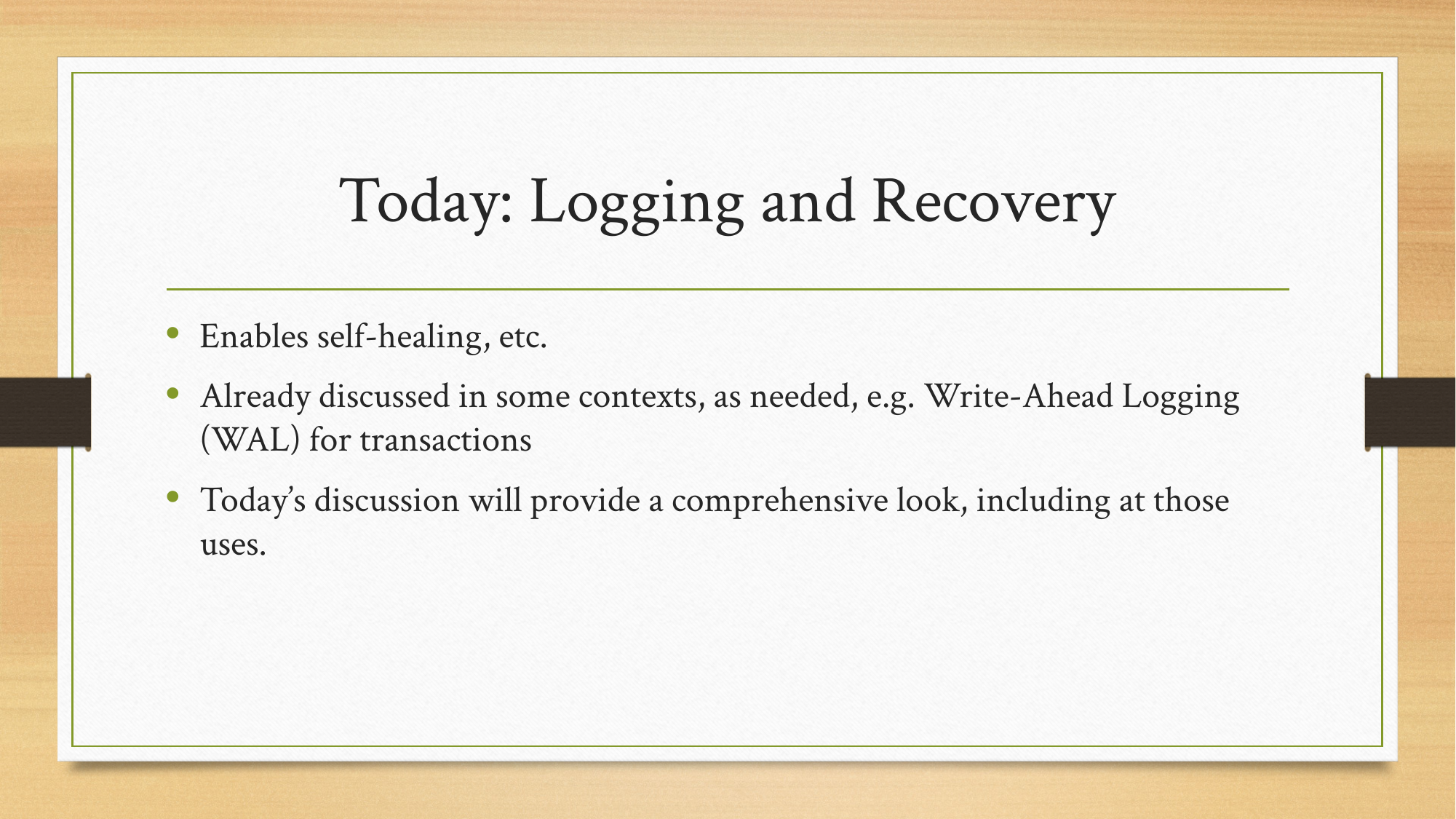

# Today: Logging and Recovery
Enables self-healing, etc.
Already discussed in some contexts, as needed, e.g. Write-Ahead Logging (WAL) for transactions
Today’s discussion will provide a comprehensive look, including at those uses.